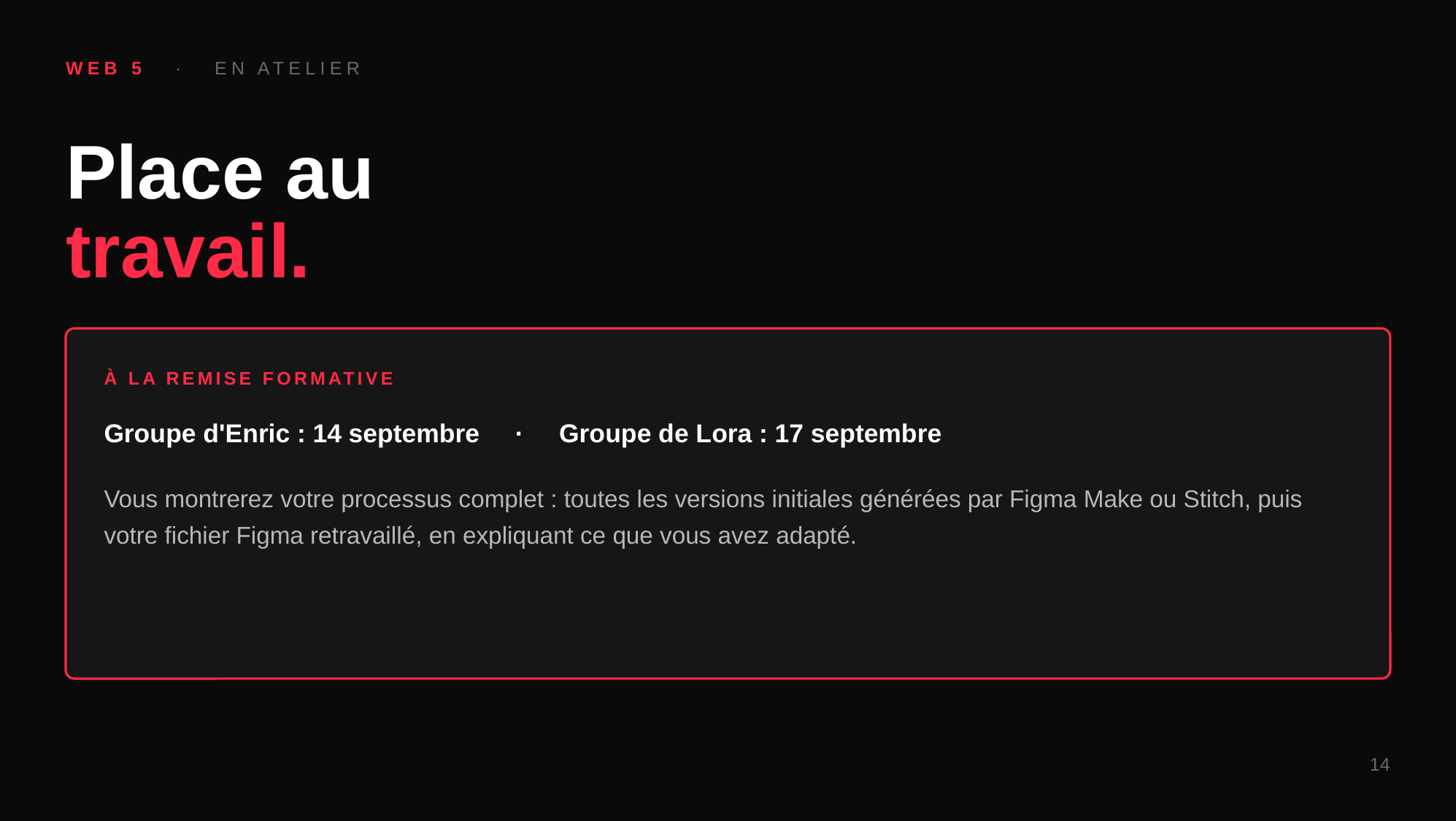

WEB 5   ·   EN ATELIER
Place au
travail.

À LA REMISE FORMATIVE
Groupe d'Enric : 14 septembre     ·     Groupe de Lora : 17 septembre
Vous montrerez votre processus complet : toutes les versions initiales générées par Figma Make ou Stitch, puis votre fichier Figma retravaillé, en expliquant ce que vous avez adapté.
14